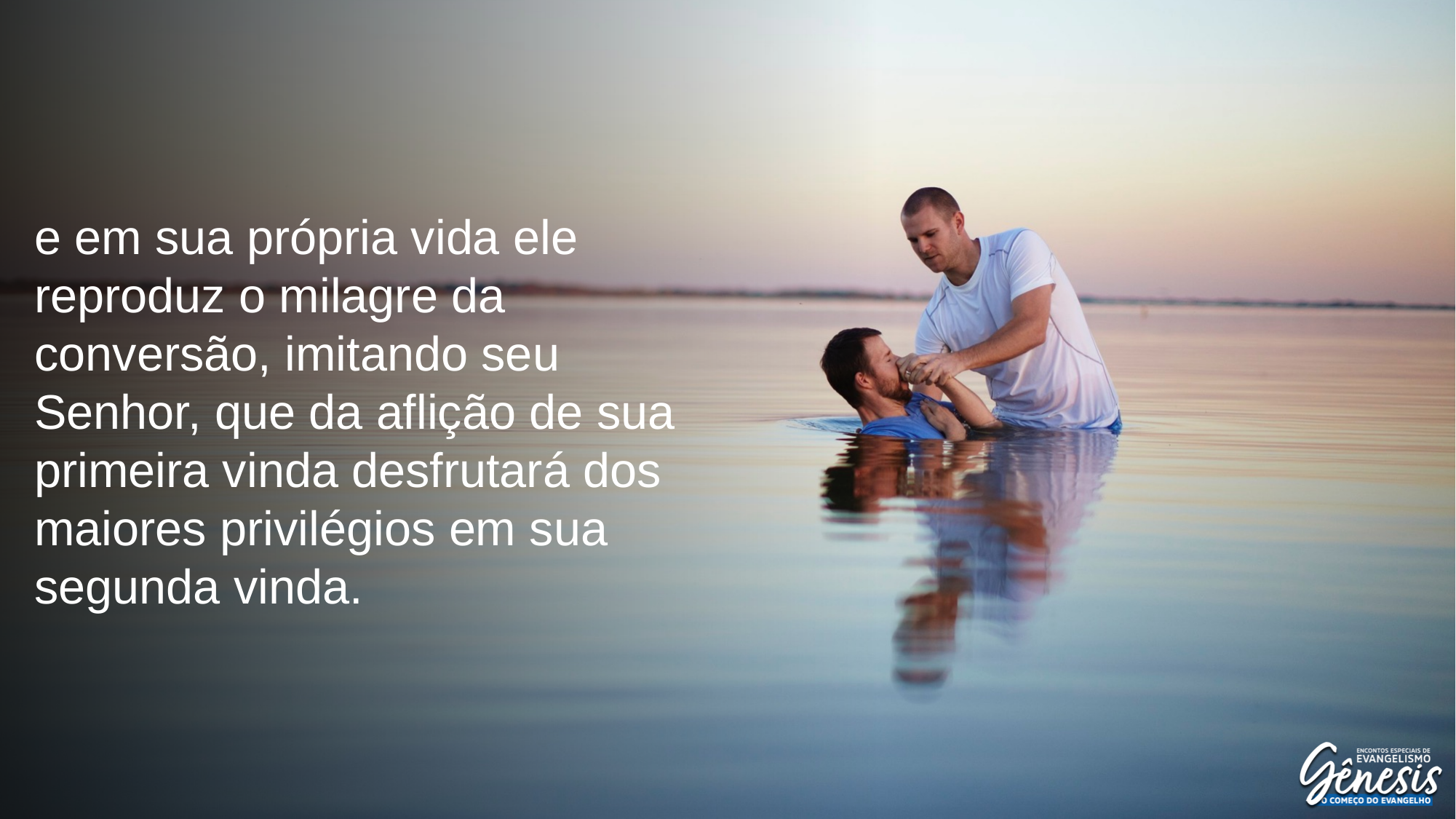

e em sua própria vida ele reproduz o milagre da conversão, imitando seu Senhor, que da aflição de sua primeira vinda desfrutará dos maiores privilégios em sua segunda vinda.